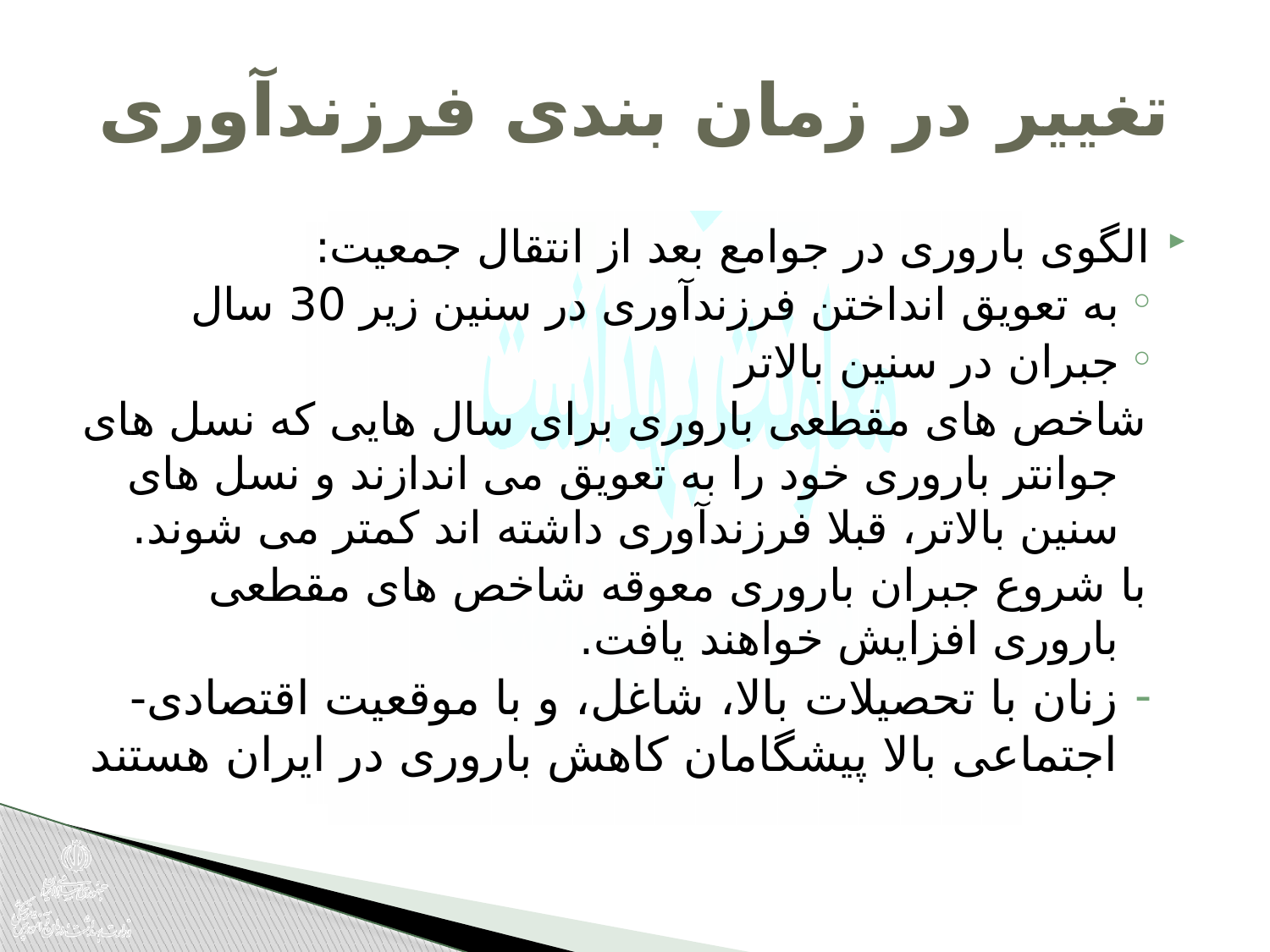

# تغییر در زمان بندی فرزندآوری

الگوی باروری در جوامع بعد از انتقال جمعیت:
به تعویق انداختن فرزندآوری در سنین زیر 30 سال
جبران در سنین بالاتر
شاخص های مقطعی باروری برای سال هایی که نسل های جوانتر باروری خود را به تعویق می اندازند و نسل های سنین بالاتر، قبلا فرزندآوری داشته اند کمتر می شوند.
با شروع جبران باروری معوقه شاخص های مقطعی باروری افزایش خواهند یافت.
زنان با تحصیلات بالا، شاغل، و با موقعیت اقتصادی-اجتماعی بالا پیشگامان کاهش باروری در ایران هستند